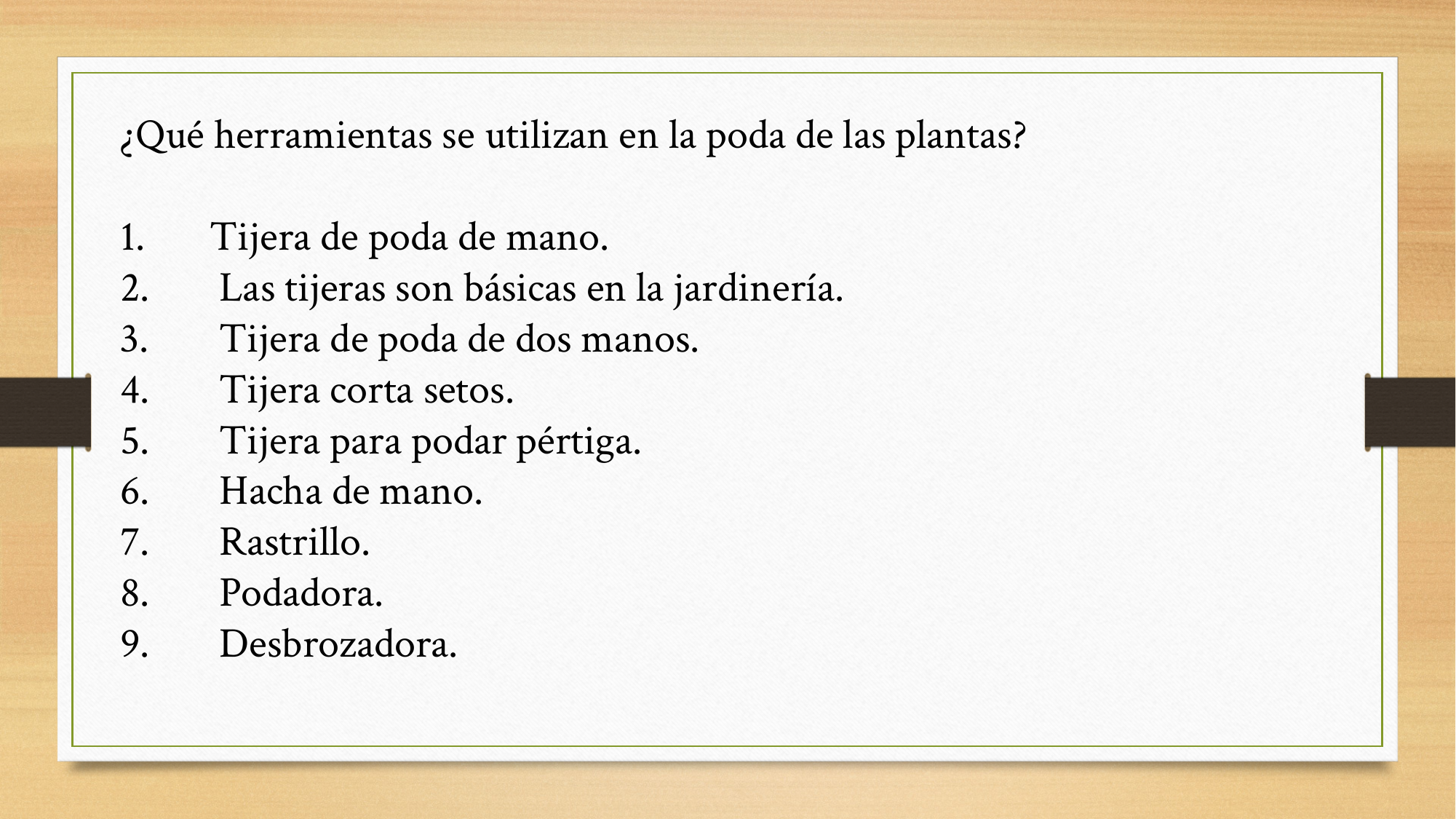

¿Qué herramientas se utilizan en la poda de las plantas?

   Tijera de poda de mano.
    Las tijeras son básicas en la jardinería.
    Tijera de poda de dos manos.
    Tijera corta setos.
    Tijera para podar pértiga.
    Hacha de mano.
    Rastrillo.
    Podadora.
    Desbrozadora.